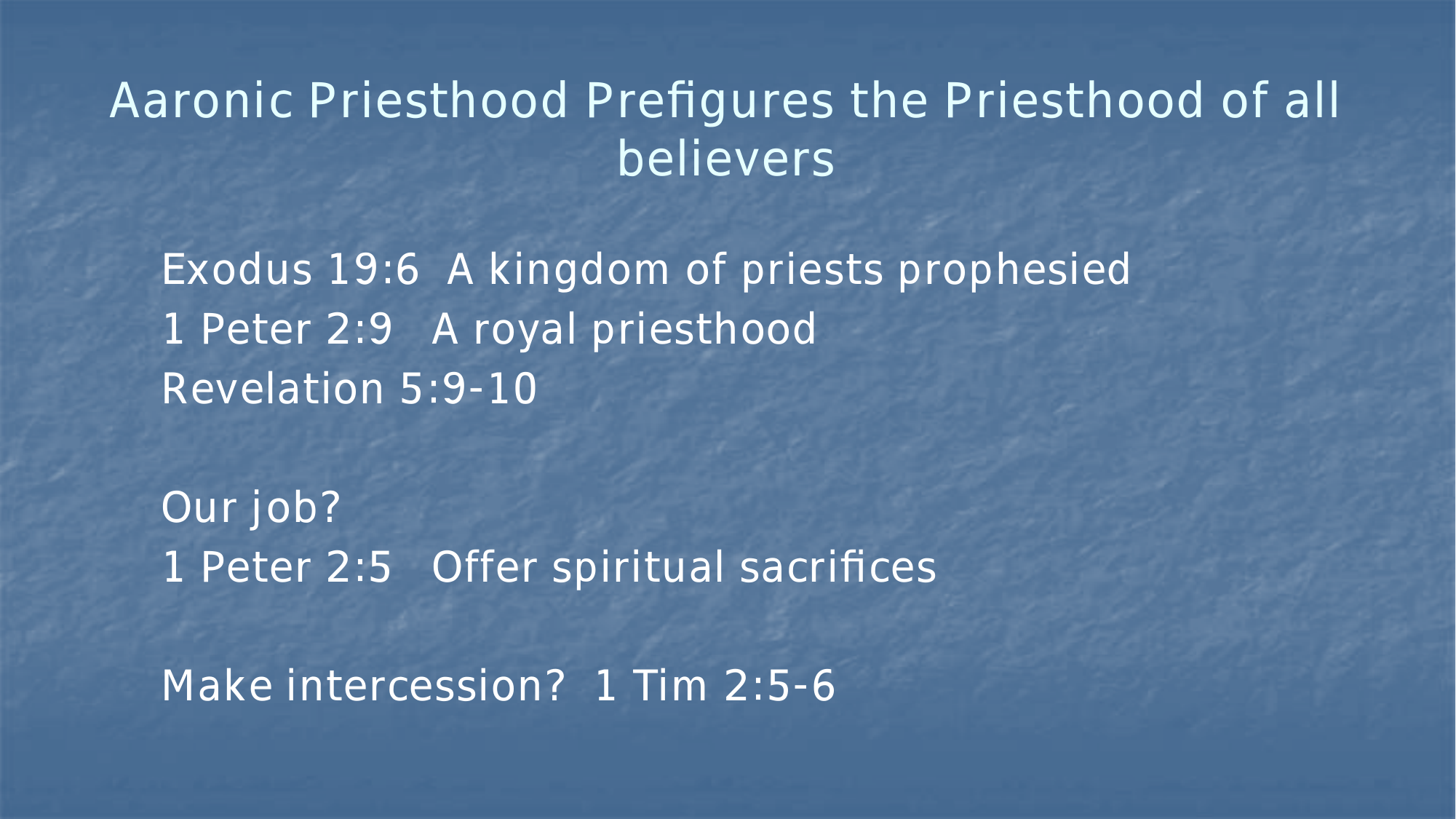

# Aaronic Priesthood Prefigures the Priesthood of all believers
Exodus 19:6  A kingdom of priests prophesied
1 Peter 2:9   A royal priesthood
Revelation 5:9-10

Our job?
1 Peter 2:5   Offer spiritual sacrifices

Make intercession?  1 Tim 2:5-6